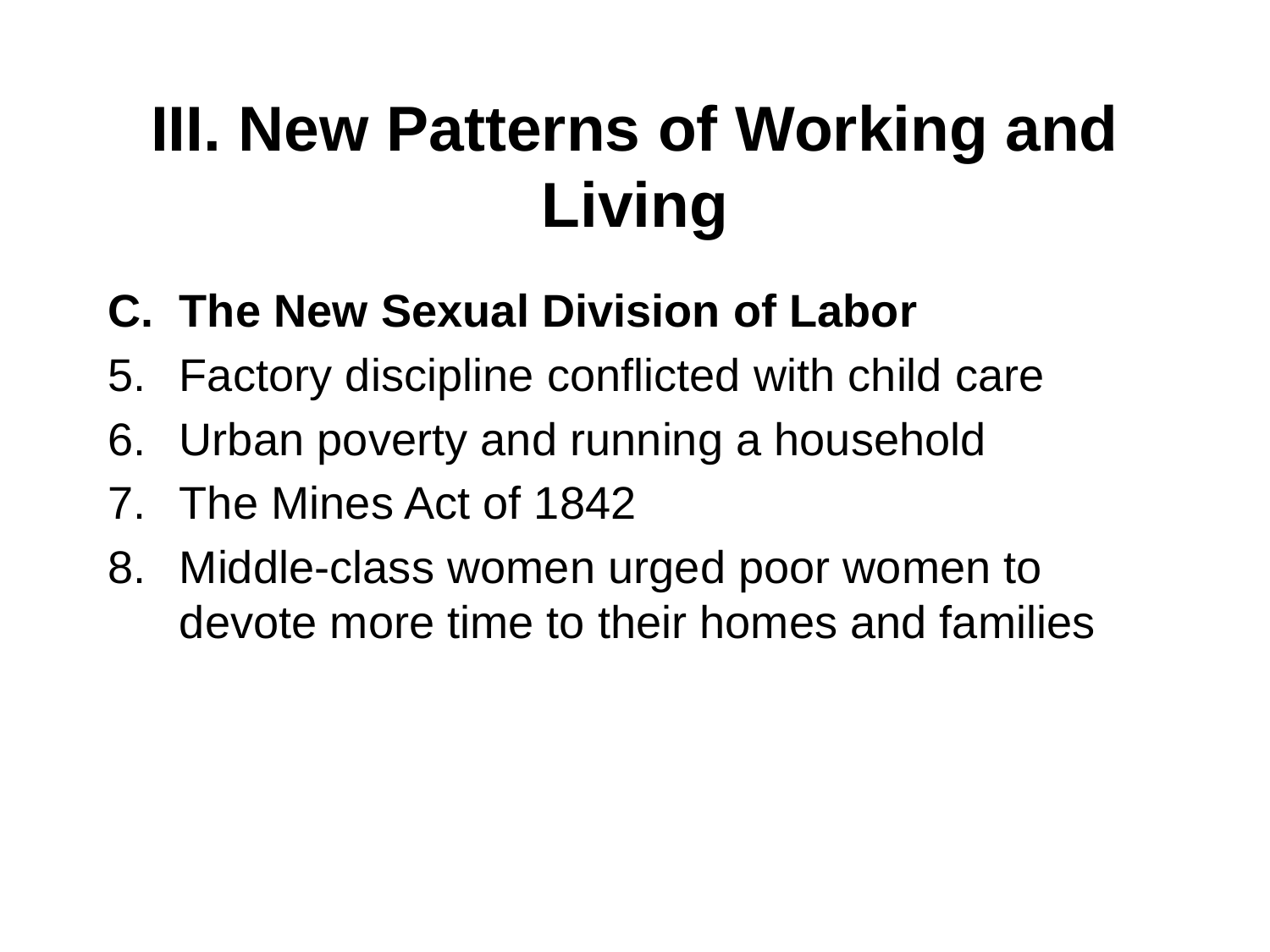

# III. New Patterns of Working and Living
The New Sexual Division of Labor
Factory discipline conflicted with child care
Urban poverty and running a household
The Mines Act of 1842
Middle-class women urged poor women to devote more time to their homes and families